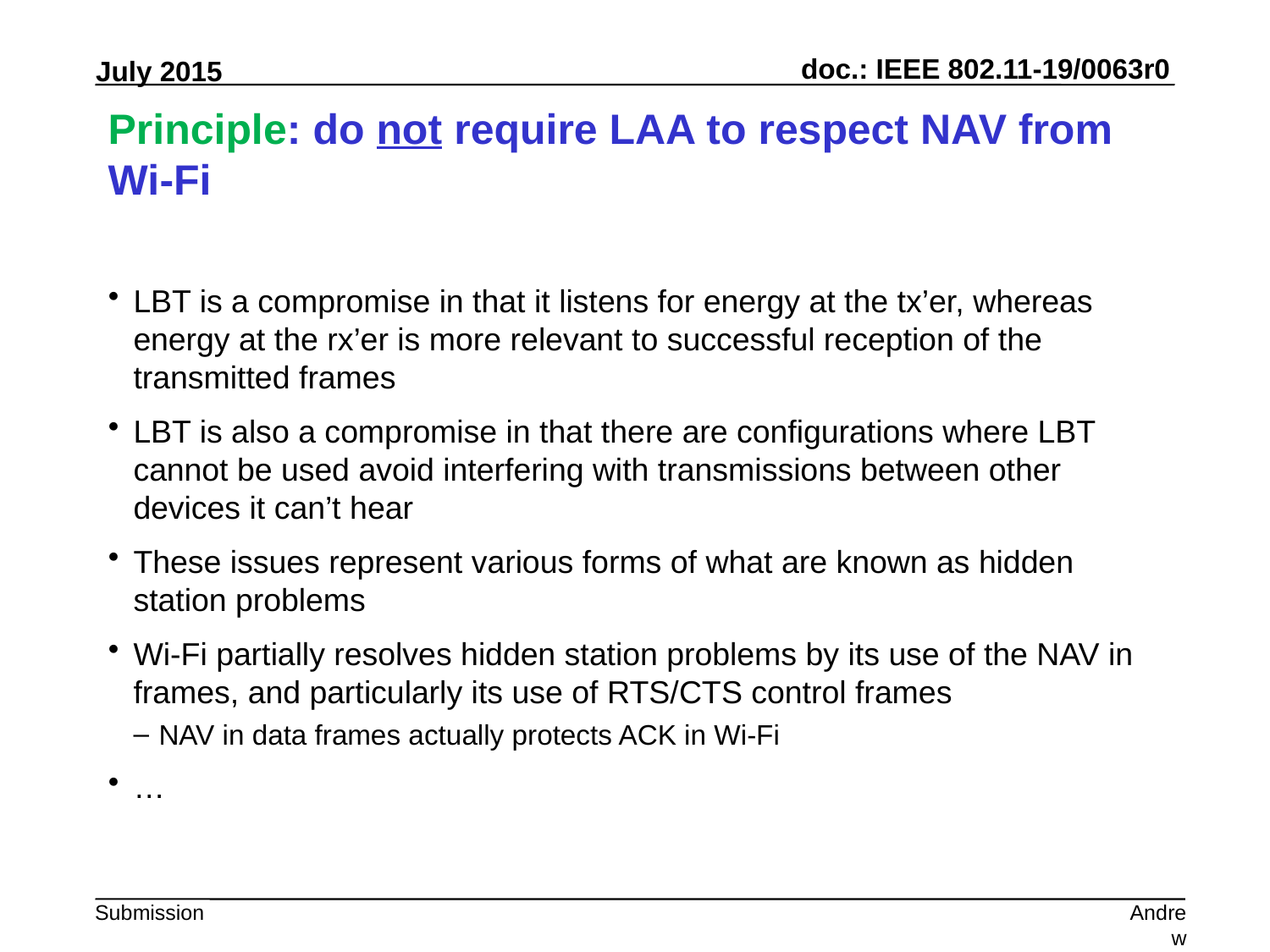

# Principle: do not require LAA to respect NAV from Wi-Fi
LBT is a compromise in that it listens for energy at the tx’er, whereas energy at the rx’er is more relevant to successful reception of the transmitted frames
LBT is also a compromise in that there are configurations where LBT cannot be used avoid interfering with transmissions between other devices it can’t hear
These issues represent various forms of what are known as hidden station problems
Wi-Fi partially resolves hidden station problems by its use of the NAV in frames, and particularly its use of RTS/CTS control frames
NAV in data frames actually protects ACK in Wi-Fi
…
Andrew Myles, Cisco